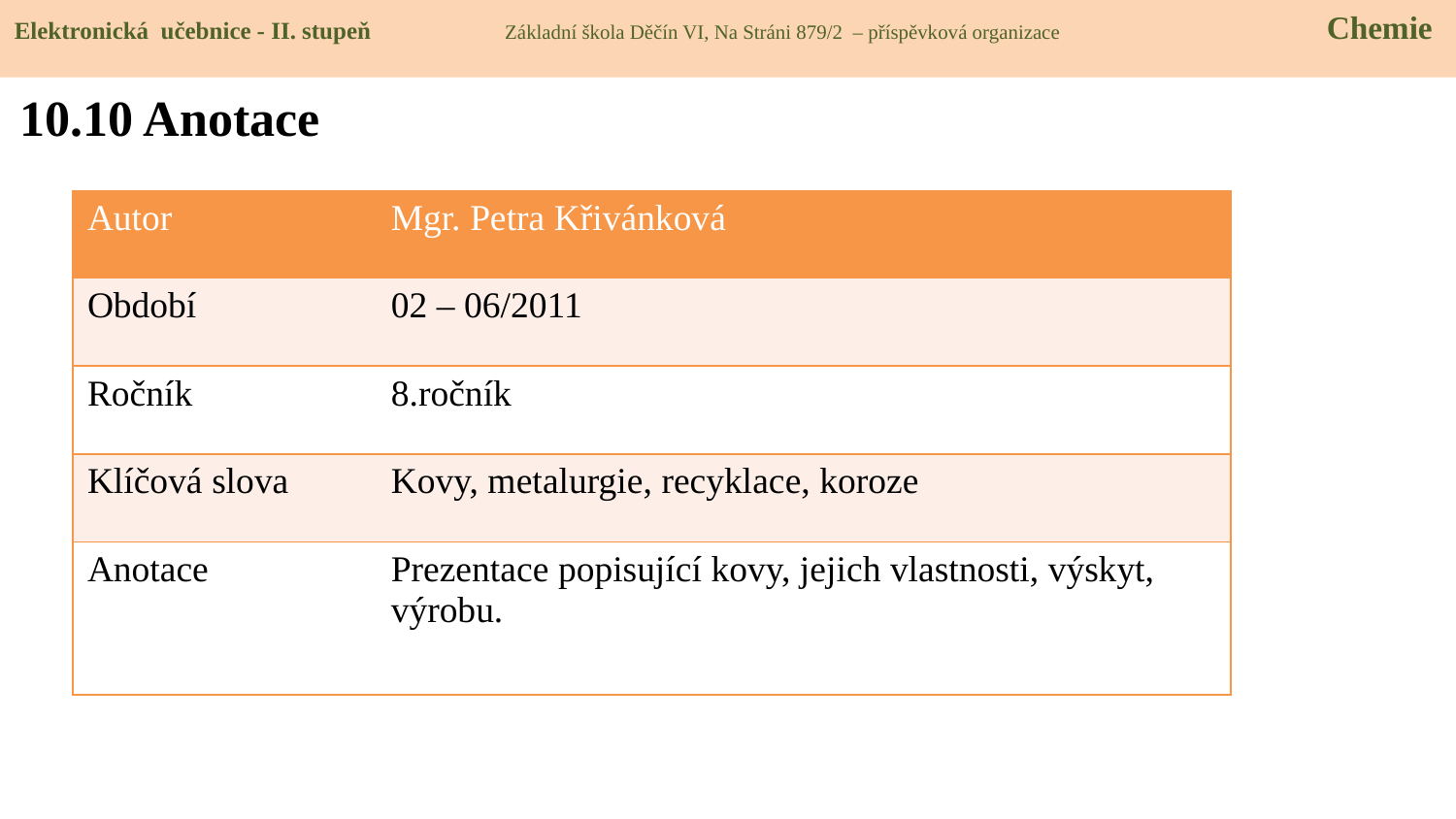

Elektronická  učebnice - II. stupeň                      Základní škola Děčín VI, Na Stráni 879/2  – příspěvková organizace                      	                             Chemie

10.10 Anotace
| Autor | Mgr. Petra Křivánková |
| --- | --- |
| Období | 02 – 06/2011 |
| Ročník | 8.ročník |
| Klíčová slova | Kovy, metalurgie, recyklace, koroze |
| Anotace | Prezentace popisující kovy, jejich vlastnosti, výskyt, výrobu. |